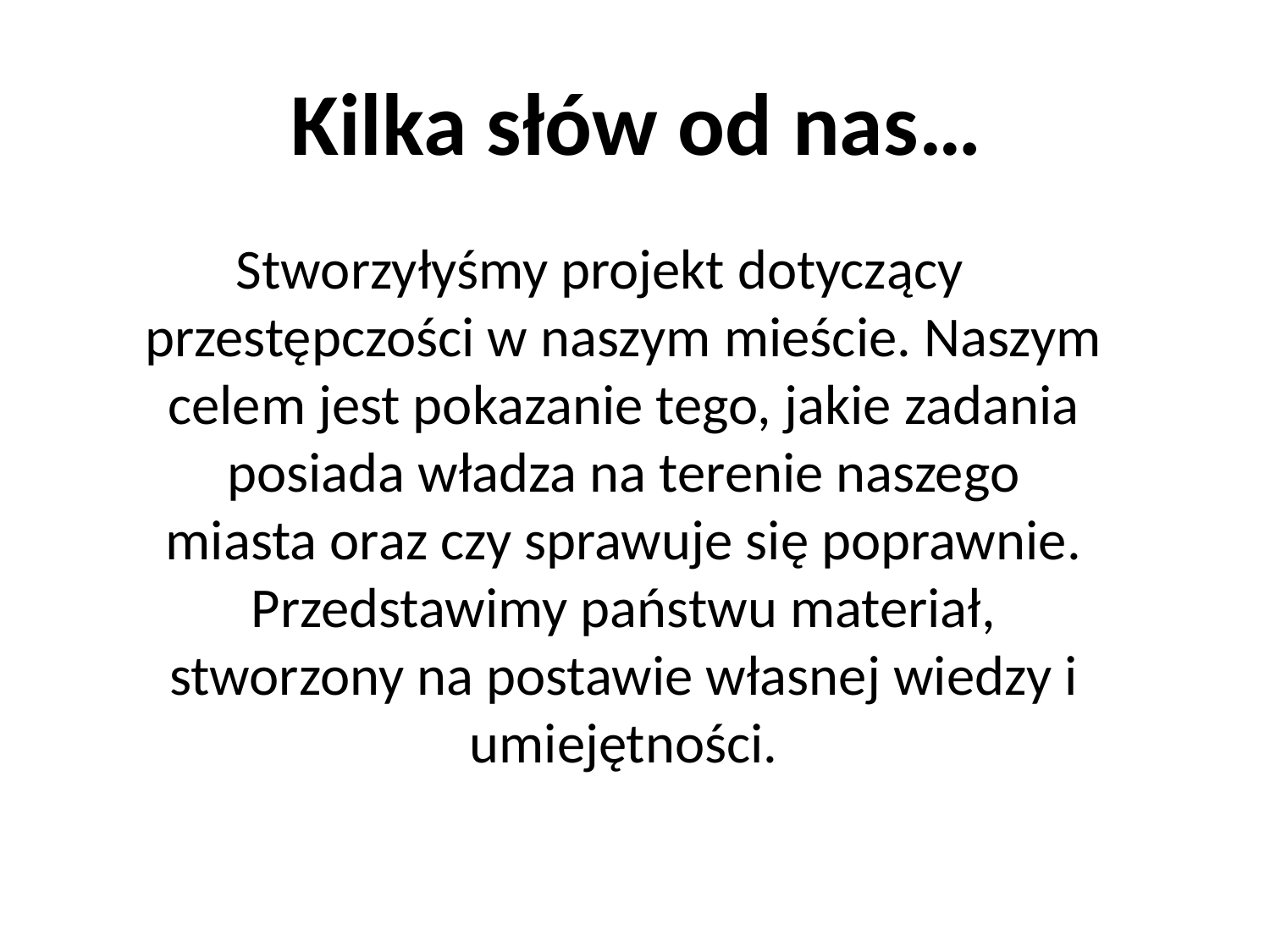

# Kilka słów od nas…
Stworzyłyśmy projekt dotyczący przestępczości w naszym mieście. Naszym celem jest pokazanie tego, jakie zadania posiada władza na terenie naszego miasta oraz czy sprawuje się poprawnie. Przedstawimy państwu materiał, stworzony na postawie własnej wiedzy i umiejętności.